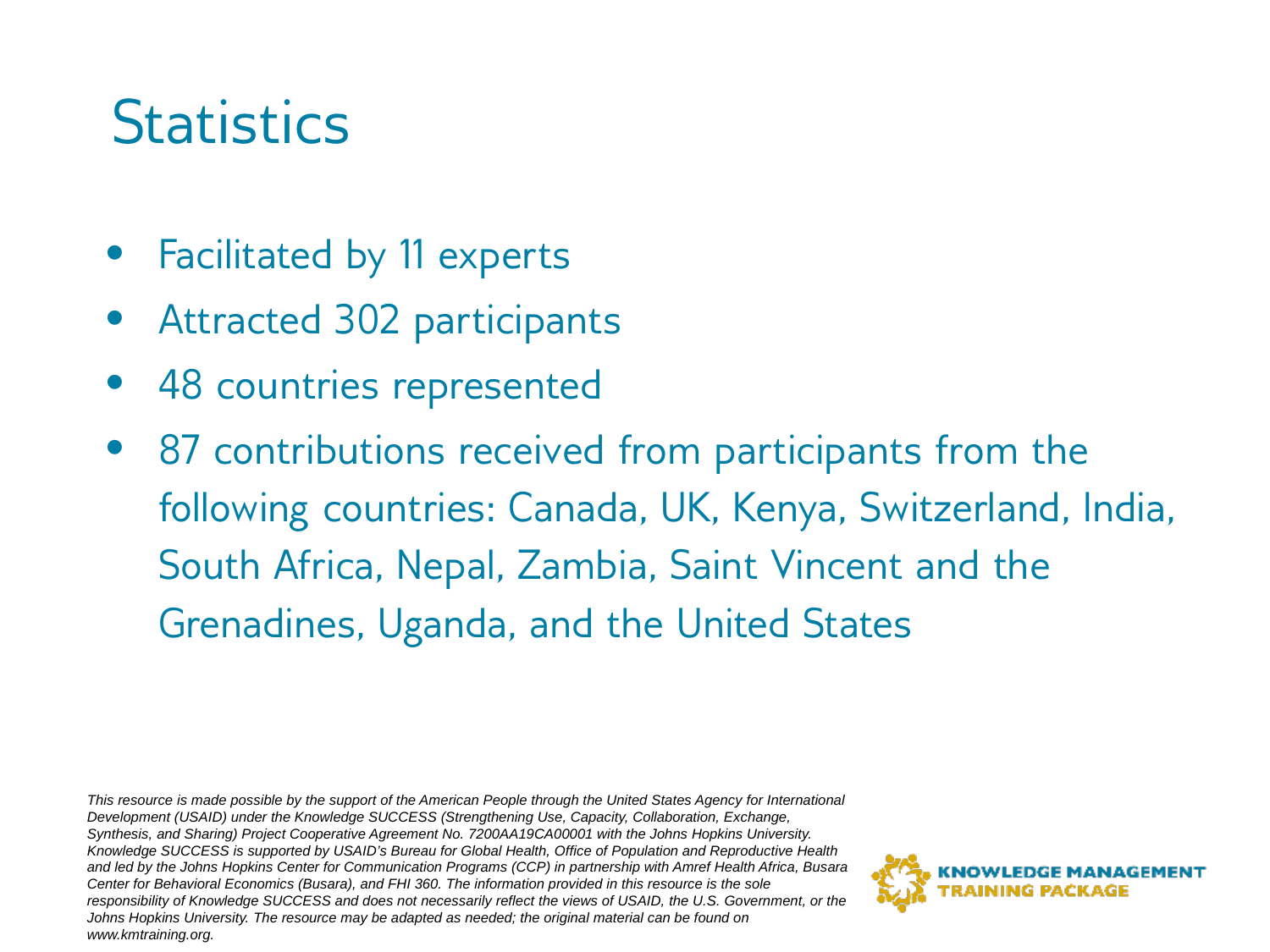

# Statistics
Facilitated by 11 experts
Attracted 302 participants
48 countries represented
87 contributions received from participants from the following countries: Canada, UK, Kenya, Switzerland, India, South Africa, Nepal, Zambia, Saint Vincent and the Grenadines, Uganda, and the United States